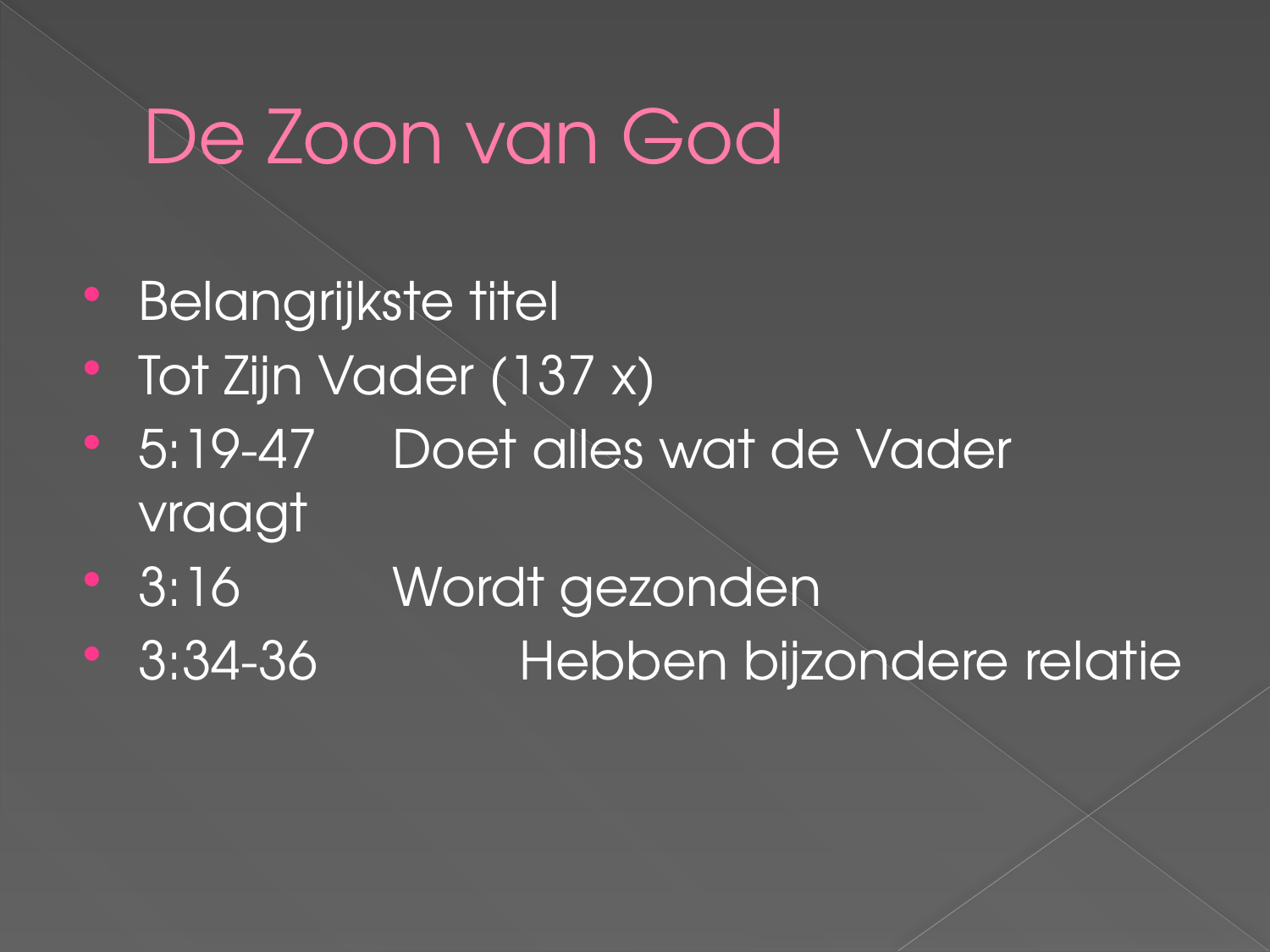

# De Zoon van God
Belangrijkste titel
Tot Zijn Vader (137 x)
5:19-47 	Doet alles wat de Vader vraagt
3:16 		Wordt gezonden
3:34-36		Hebben bijzondere relatie